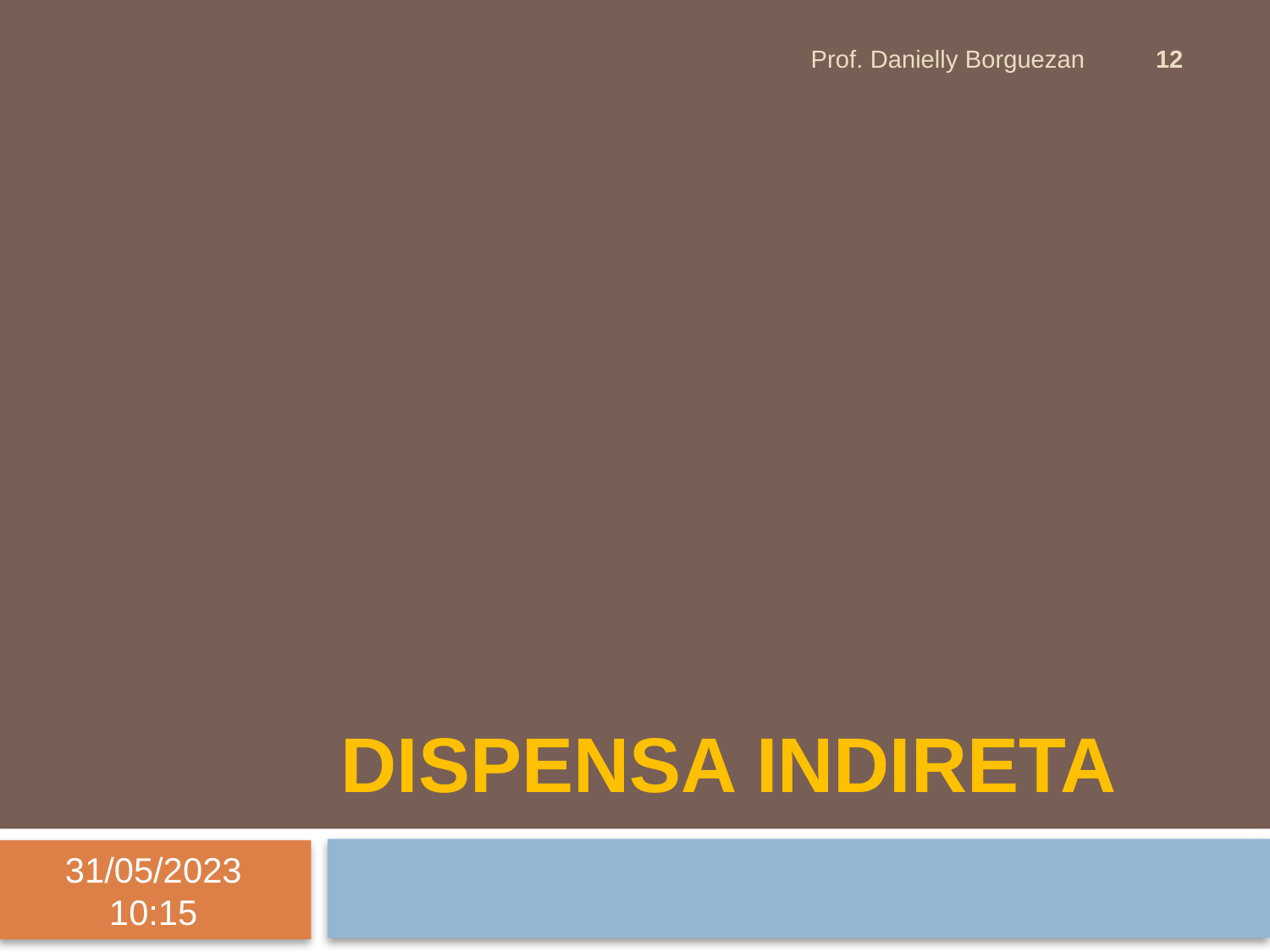

12
Prof. Danielly Borguezan
# DISPENSA INDIRETA
31/05/2023 10:15